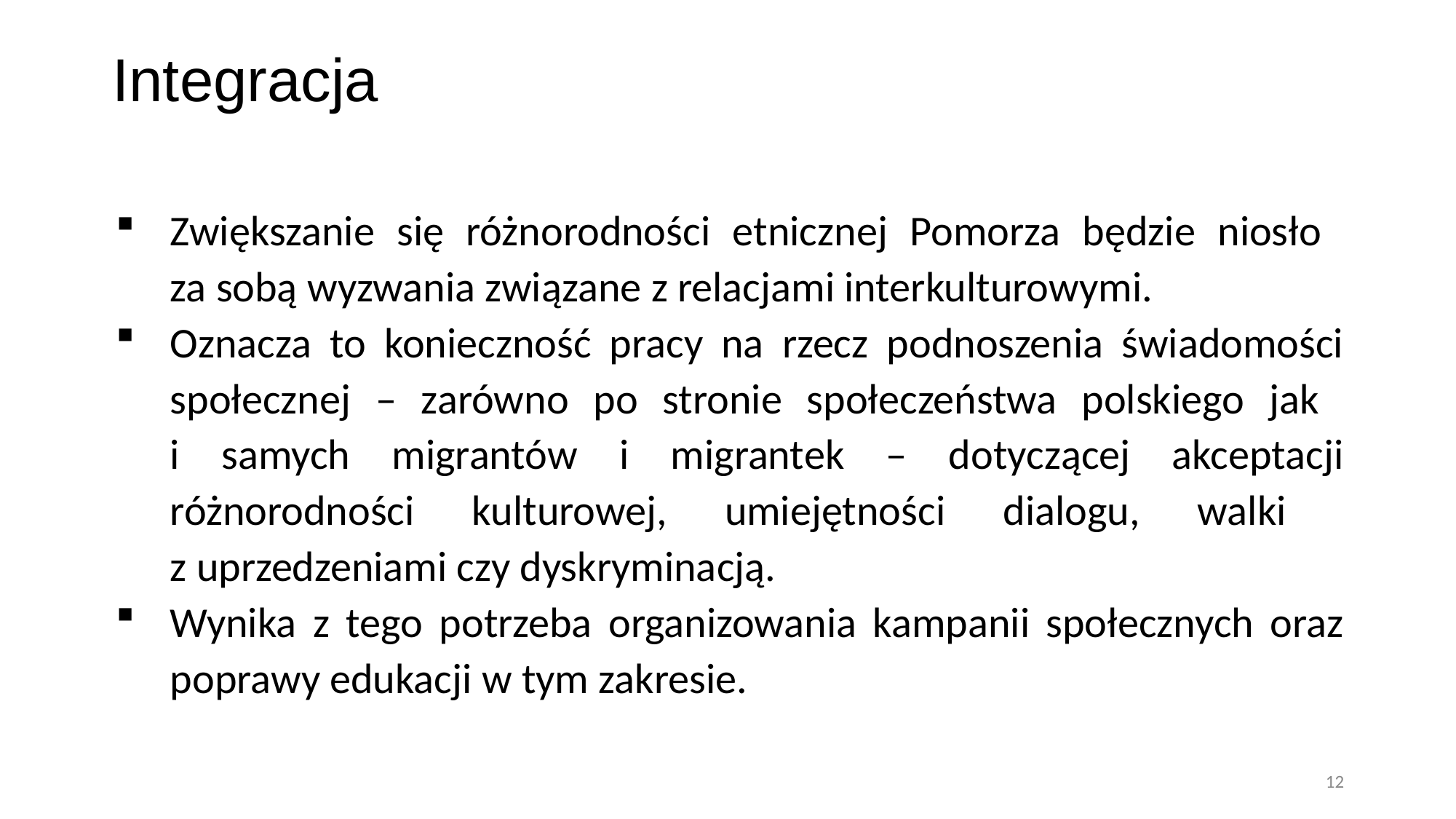

# Integracja

Zwiększanie się różnorodności etnicznej Pomorza będzie niosło
za sobą wyzwania związane z relacjami interkulturowymi.
Oznacza to konieczność pracy na rzecz podnoszenia świadomości społecznej – zarówno po stronie społeczeństwa polskiego jak
i samych migrantów i migrantek – dotyczącej akceptacji różnorodności kulturowej, umiejętności dialogu, walki
z uprzedzeniami czy dyskryminacją.
Wynika z tego potrzeba organizowania kampanii społecznych oraz poprawy edukacji w tym zakresie.

12